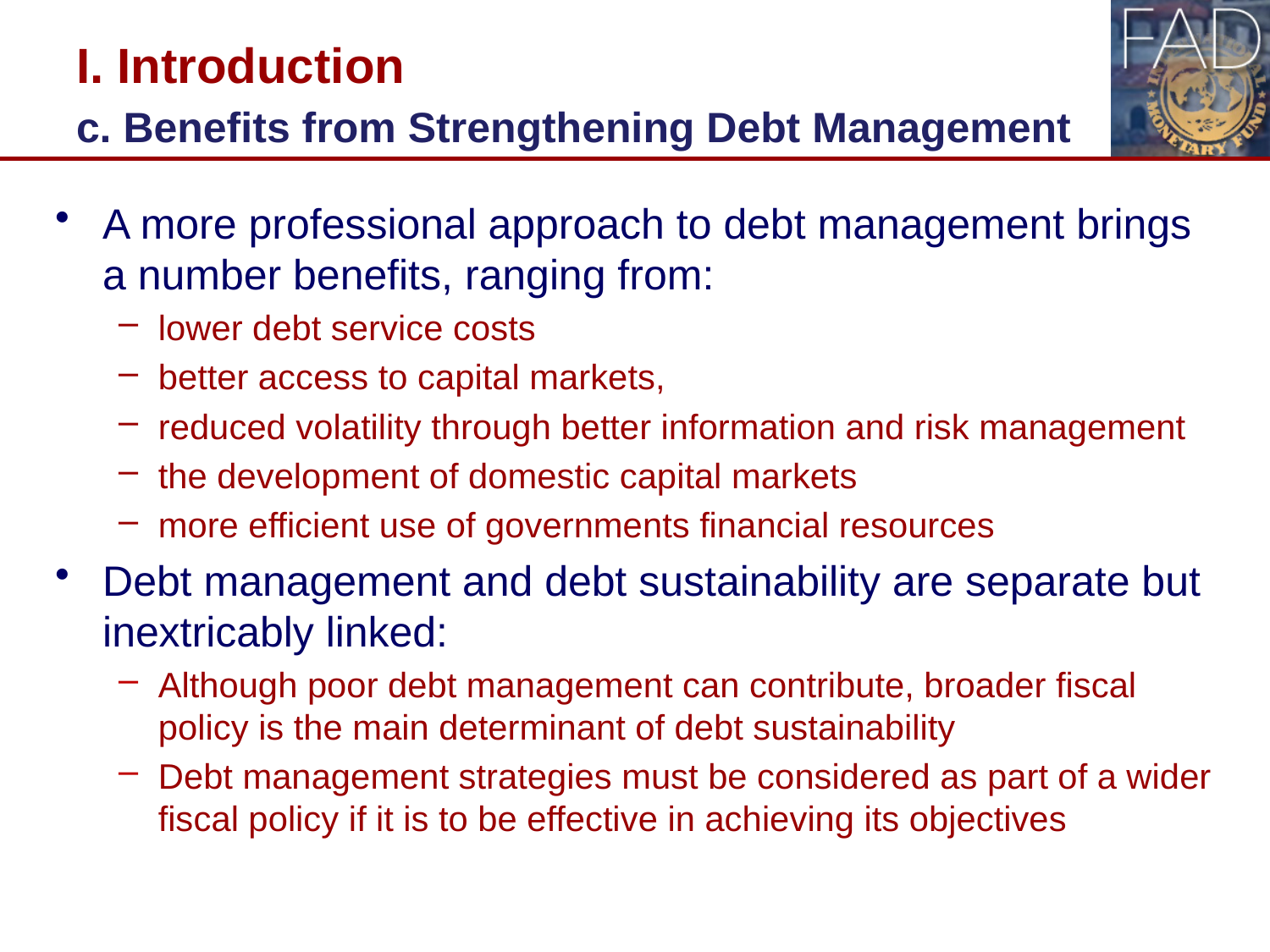

# I. Introduction c. Benefits from Strengthening Debt Management
A more professional approach to debt management brings a number benefits, ranging from:
lower debt service costs
better access to capital markets,
reduced volatility through better information and risk management
the development of domestic capital markets
more efficient use of governments financial resources
Debt management and debt sustainability are separate but inextricably linked:
Although poor debt management can contribute, broader fiscal policy is the main determinant of debt sustainability
Debt management strategies must be considered as part of a wider fiscal policy if it is to be effective in achieving its objectives

5